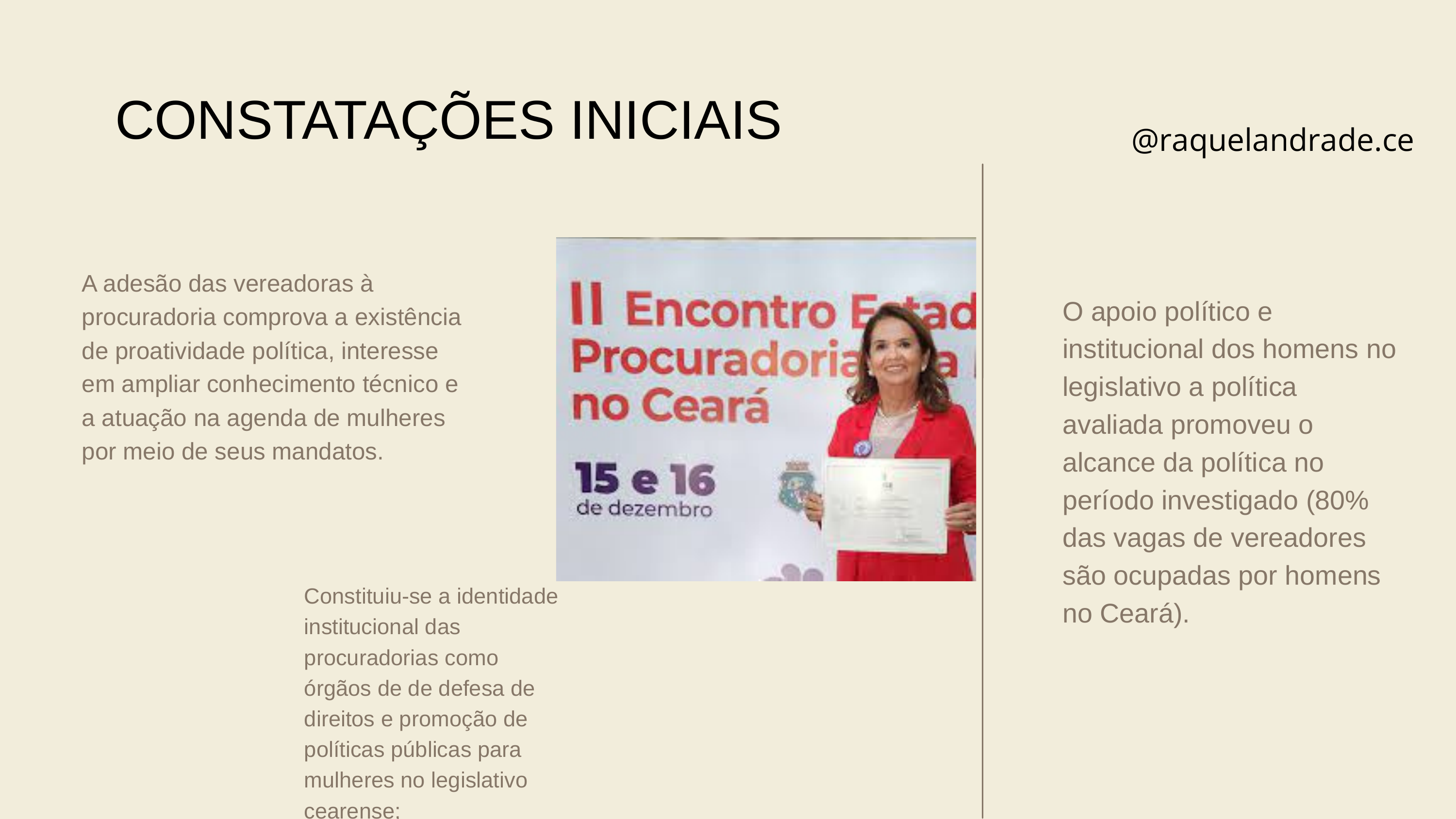

CONSTATAÇÕES INICIAIS
@raquelandrade.ce

A adesão das vereadoras à procuradoria comprova a existência de proatividade política, interesse em ampliar conhecimento técnico e a atuação na agenda de mulheres por meio de seus mandatos.
O apoio político e institucional dos homens no legislativo a política avaliada promoveu o alcance da política no período investigado (80% das vagas de vereadores são ocupadas por homens no Ceará).

Constituiu-se a identidade institucional das procuradorias como órgãos de de defesa de direitos e promoção de políticas públicas para mulheres no legislativo cearense;